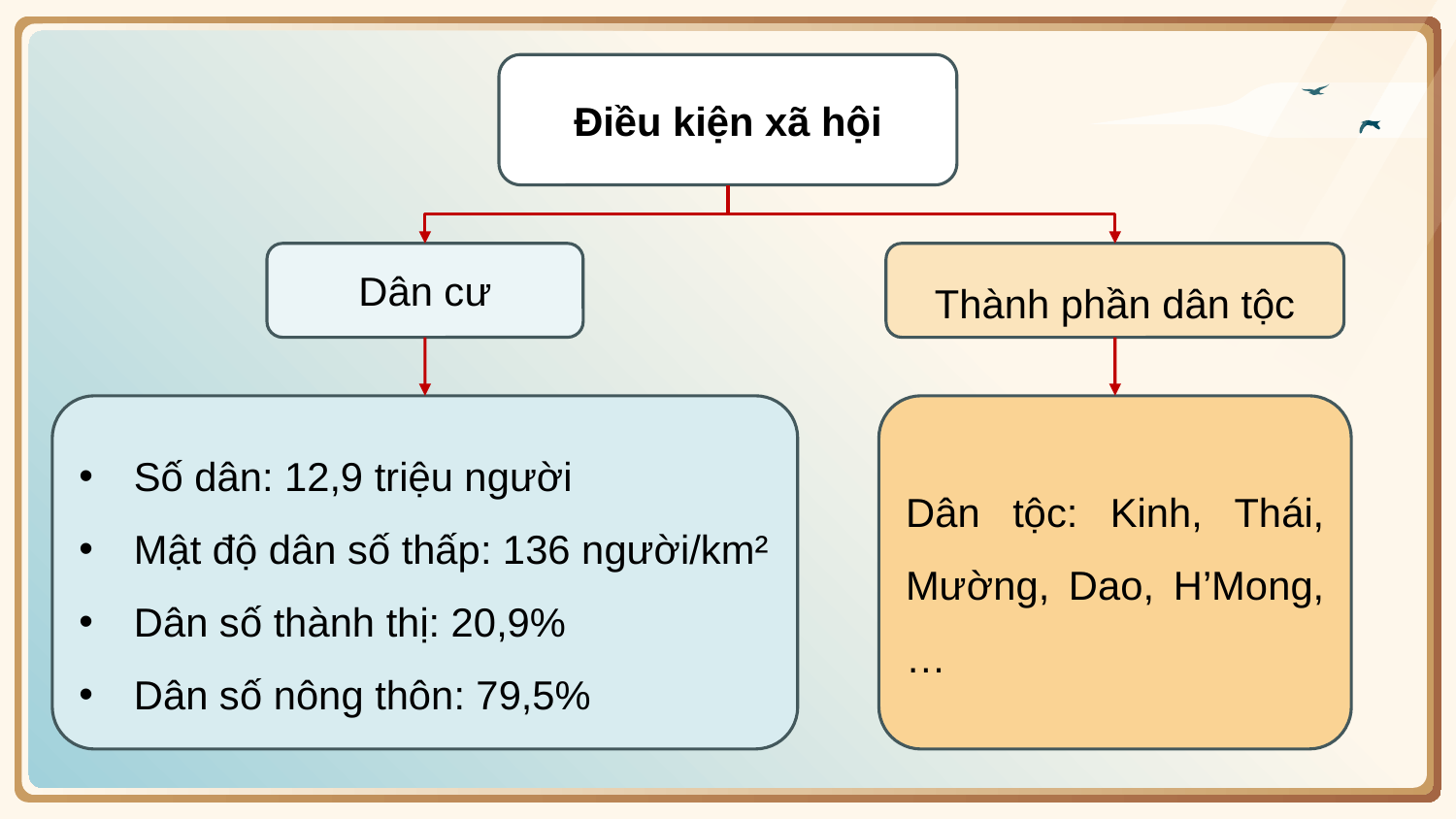

Điều kiện xã hội
Dân cư
Thành phần dân tộc
Số dân: 12,9 triệu người
Mật độ dân số thấp: 136 người/km²
Dân số thành thị: 20,9%
Dân số nông thôn: 79,5%
Dân tộc: Kinh, Thái, Mường, Dao, H’Mong,…